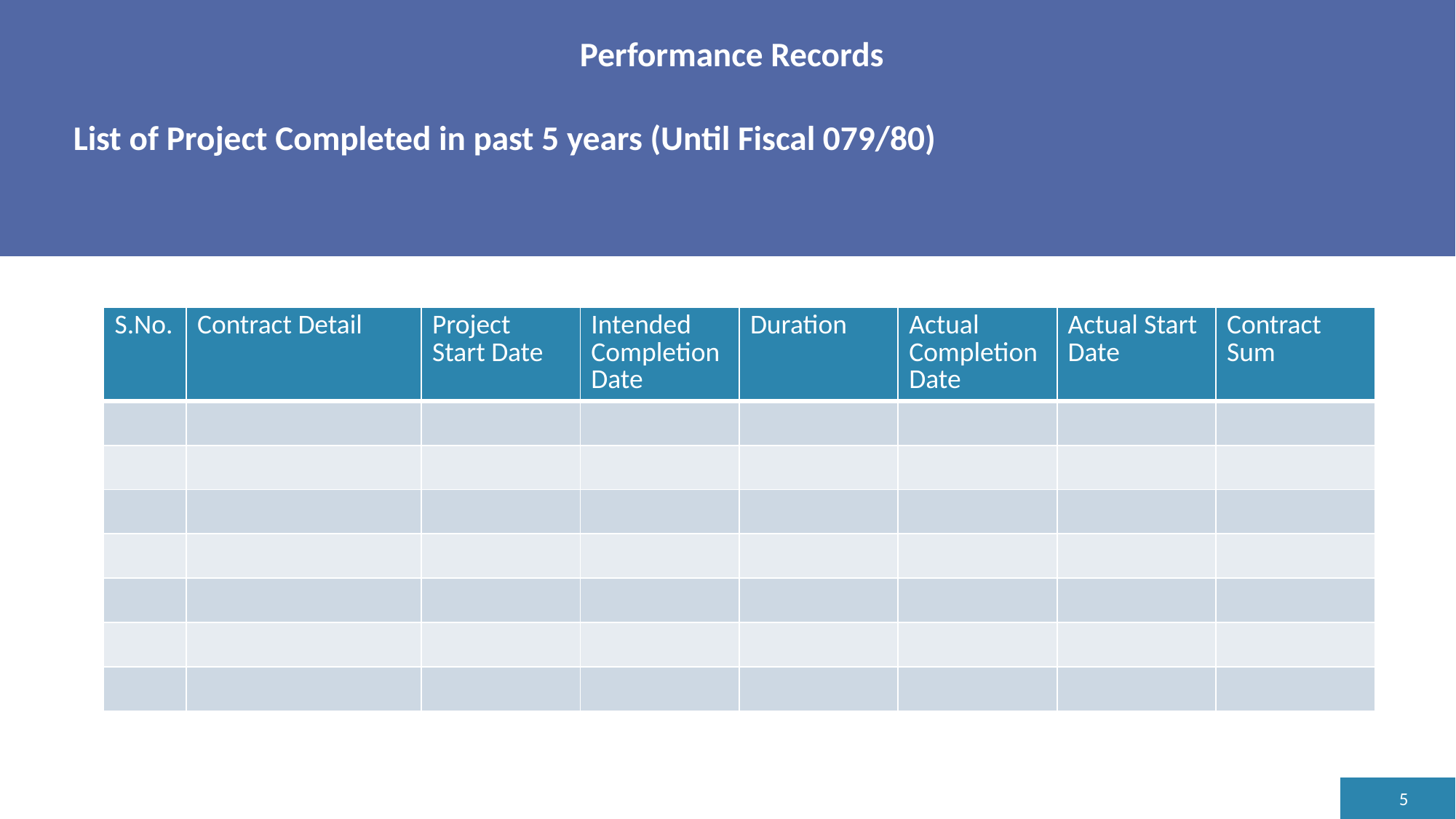

# Performance Records
List of Project Completed in past 5 years (Until Fiscal 079/80)
| S.No. | Contract Detail | Project Start Date | Intended Completion Date | Duration | Actual Completion Date | Actual Start Date | Contract Sum |
| --- | --- | --- | --- | --- | --- | --- | --- |
|  |  |  |  |  |  |  |  |
|  |  |  |  |  |  |  |  |
|  |  |  |  |  |  |  |  |
|  |  |  |  |  |  |  |  |
|  |  |  |  |  |  |  |  |
|  |  |  |  |  |  |  |  |
|  |  |  |  |  |  |  |  |
5